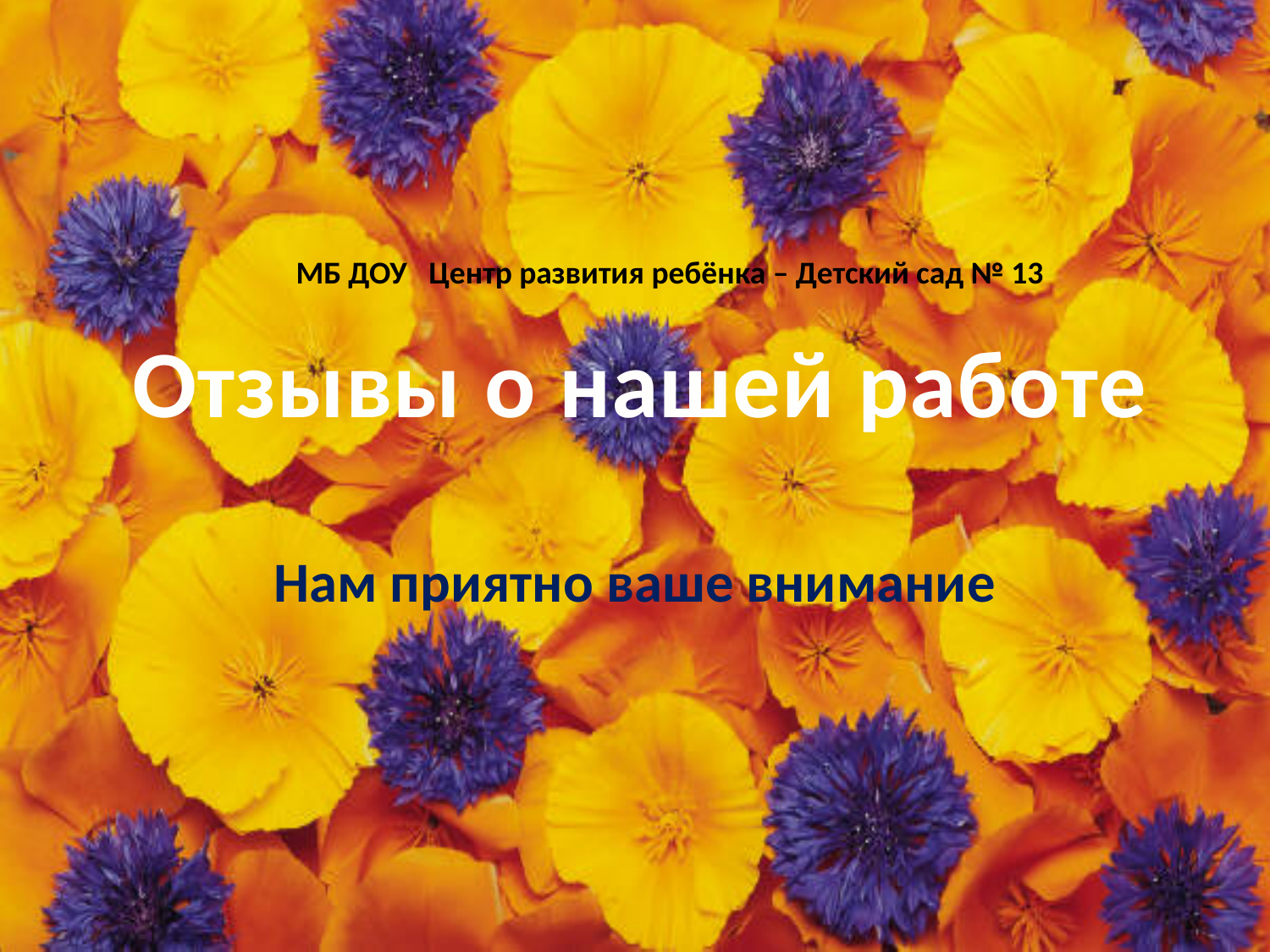

МБ ДОУ   Центр развития ребёнка – Детский сад № 13
Отзывы о нашей работе
Нам приятно ваше внимание